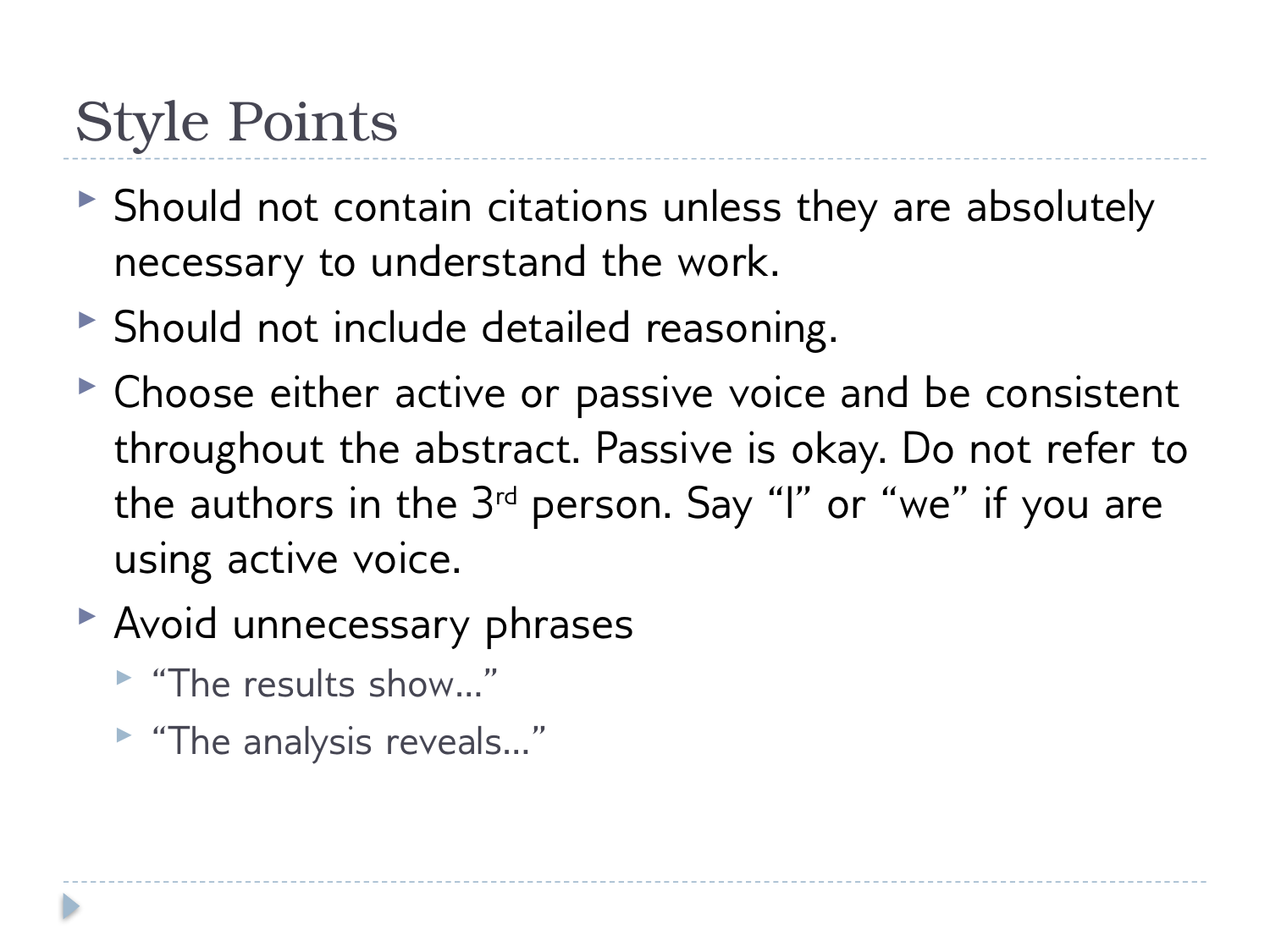

# Style Points
Should not contain citations unless they are absolutely necessary to understand the work.
Should not include detailed reasoning.
Choose either active or passive voice and be consistent throughout the abstract. Passive is okay. Do not refer to the authors in the 3rd person. Say “I” or “we” if you are using active voice.
Avoid unnecessary phrases
“The results show…”
“The analysis reveals…”